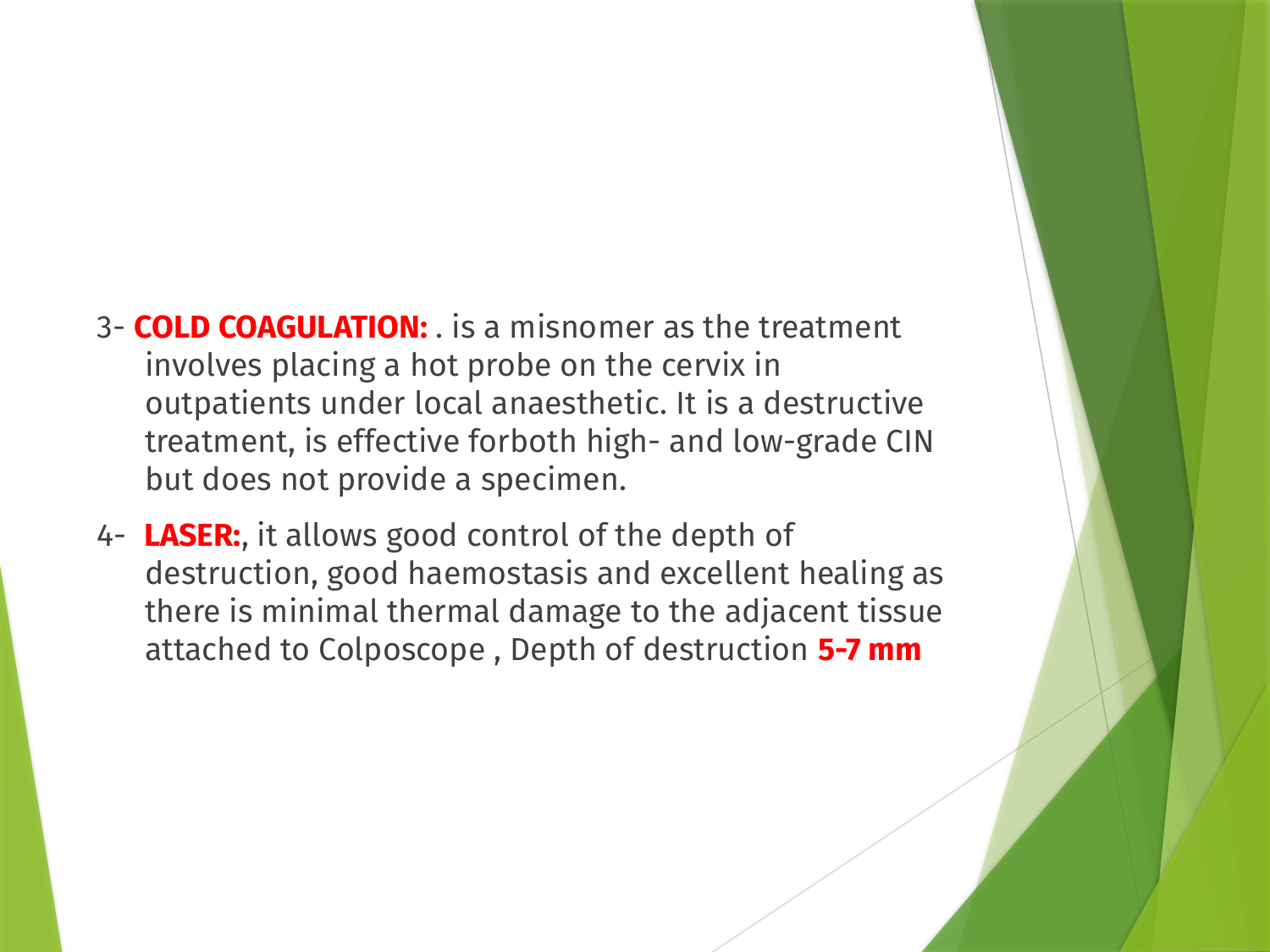

#
3- COLD COAGULATION: . is a misnomer as the treatment involves placing a hot probe on the cervix in outpatients under local anaesthetic. It is a destructive treatment, is effective forboth high- and low-grade CIN but does not provide a specimen.
4-  LASER:, it allows good control of the depth of destruction, good haemostasis and excellent healing as there is minimal thermal damage to the adjacent tissue attached to Colposcope , Depth of destruction 5-7 mm